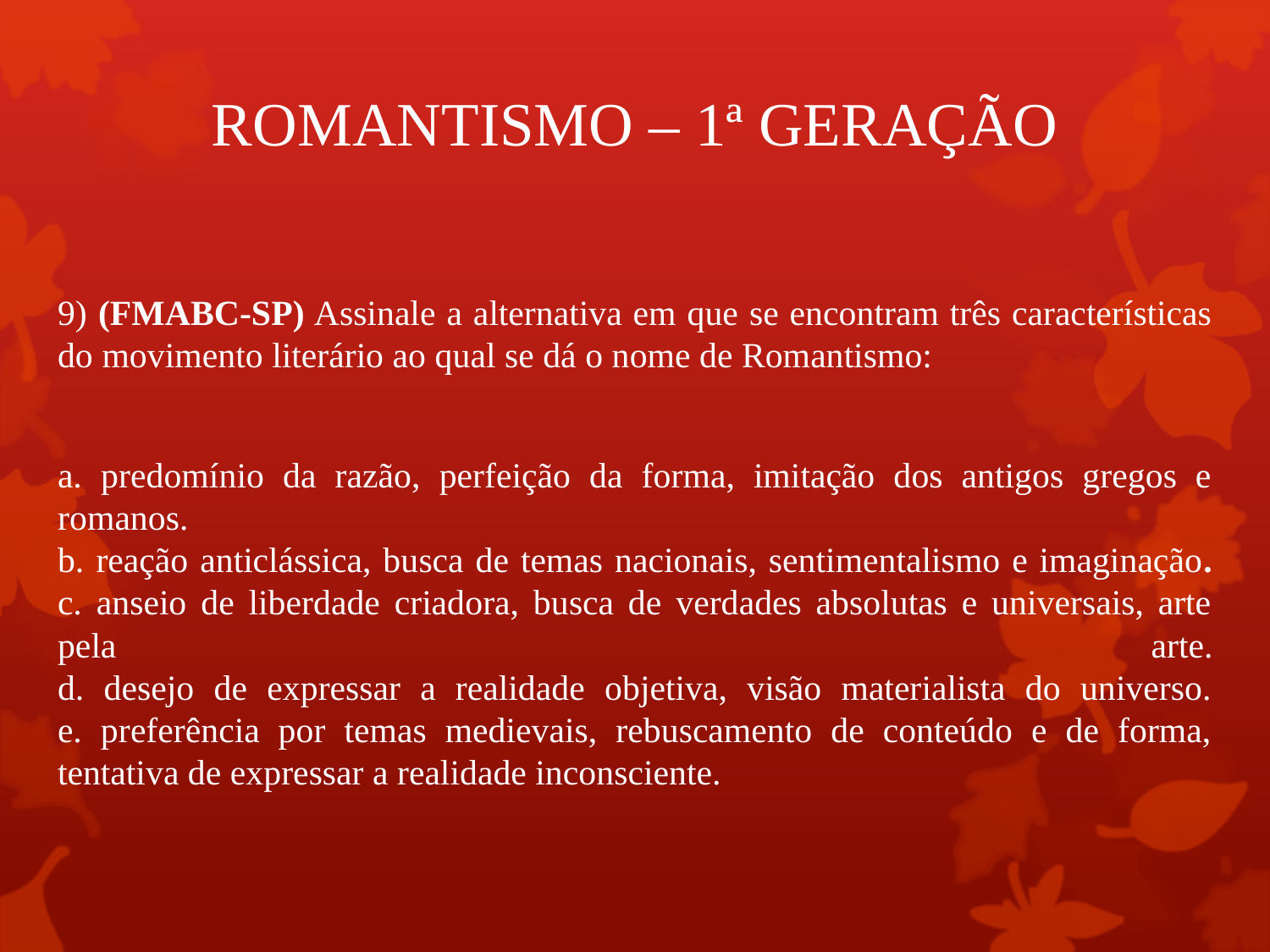

# ROMANTISMO – 1ª GERAÇÃO
9) (FMABC-SP) Assinale a alternativa em que se encontram três características do movimento literário ao qual se dá o nome de Romantismo:

a. predomínio da razão, perfeição da forma, imitação dos antigos gregos e romanos.
b. reação anticlássica, busca de temas nacionais, sentimentalismo e imaginação.
c. anseio de liberdade criadora, busca de verdades absolutas e universais, arte pela arte.
d. desejo de expressar a realidade objetiva, visão materialista do universo.
e. preferência por temas medievais, rebuscamento de conteúdo e de forma, tentativa de expressar a realidade inconsciente.